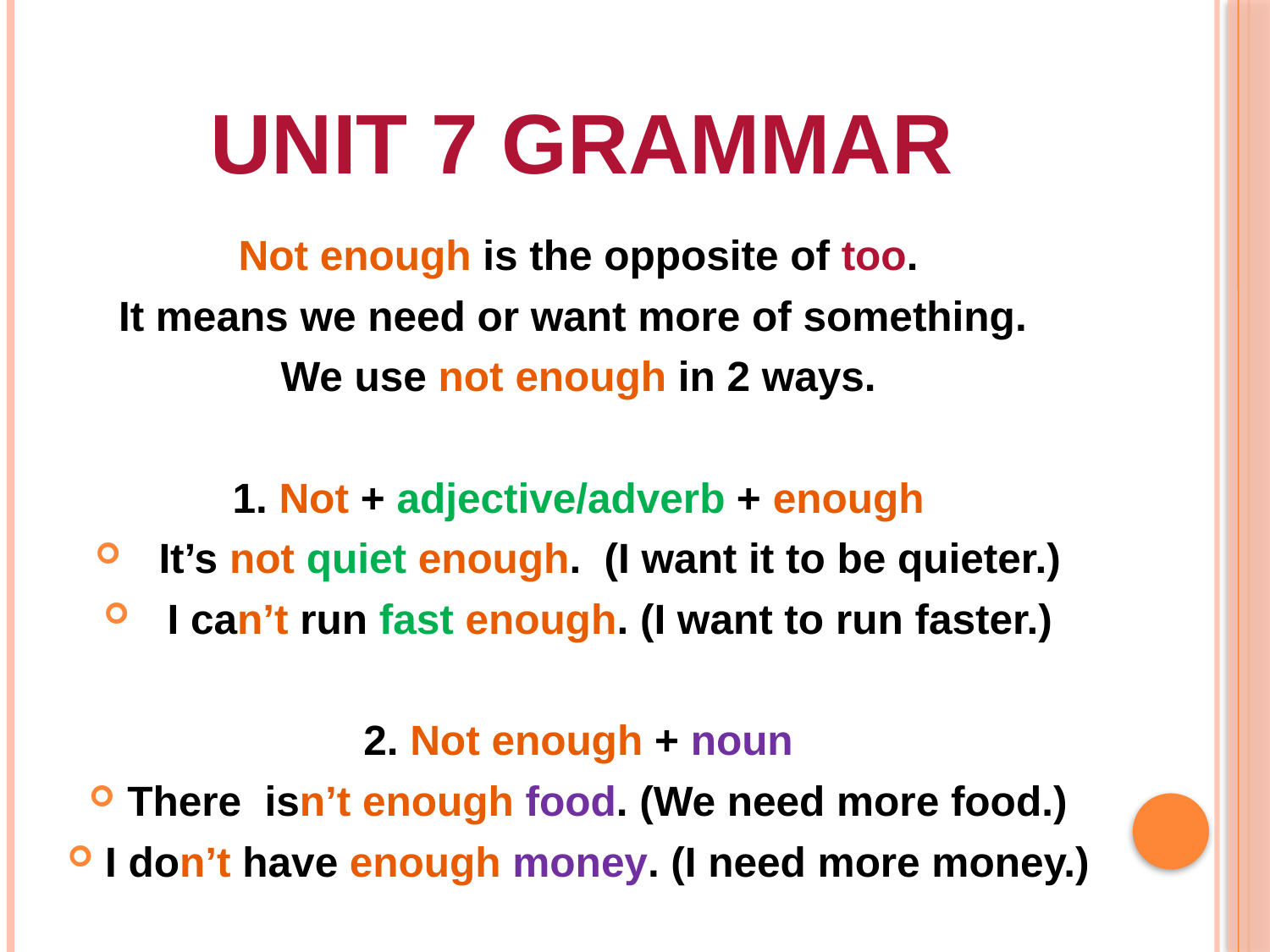

# Unit 7 Grammar
Not enough is the opposite of too.
It means we need or want more of something.
We use not enough in 2 ways.

1. Not + adjective/adverb + enough
It’s not quiet enough.  (I want it to be quieter.)
I can’t run fast enough. (I want to run faster.)

2. Not enough + noun
There  isn’t enough food. (We need more food.)
I don’t have enough money. (I need more money.)